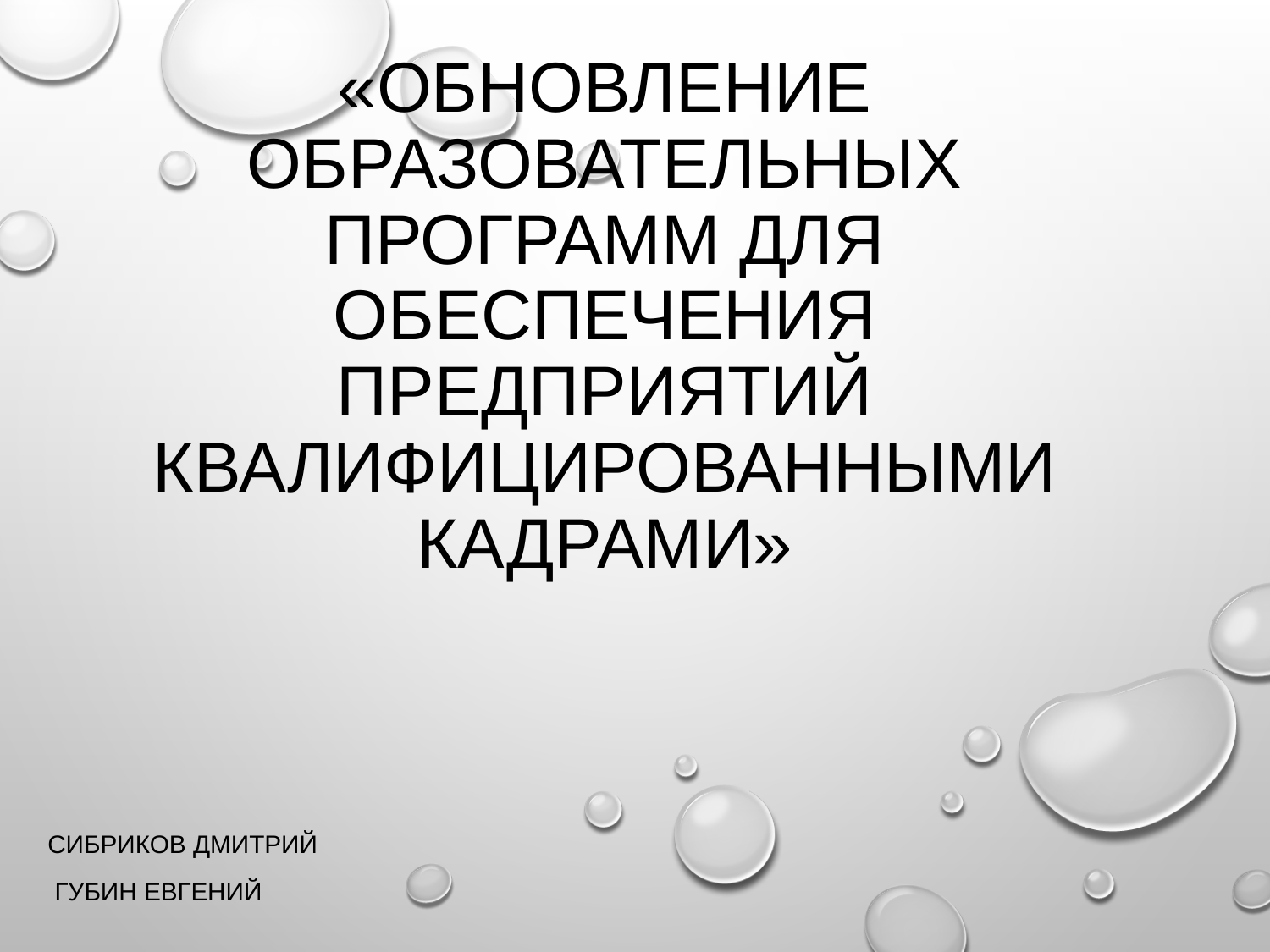

# «Обновление образовательных программ для обеспечения предприятий квалифицированными кадрами»
Сибриков Дмитрий
 Губин Евгений